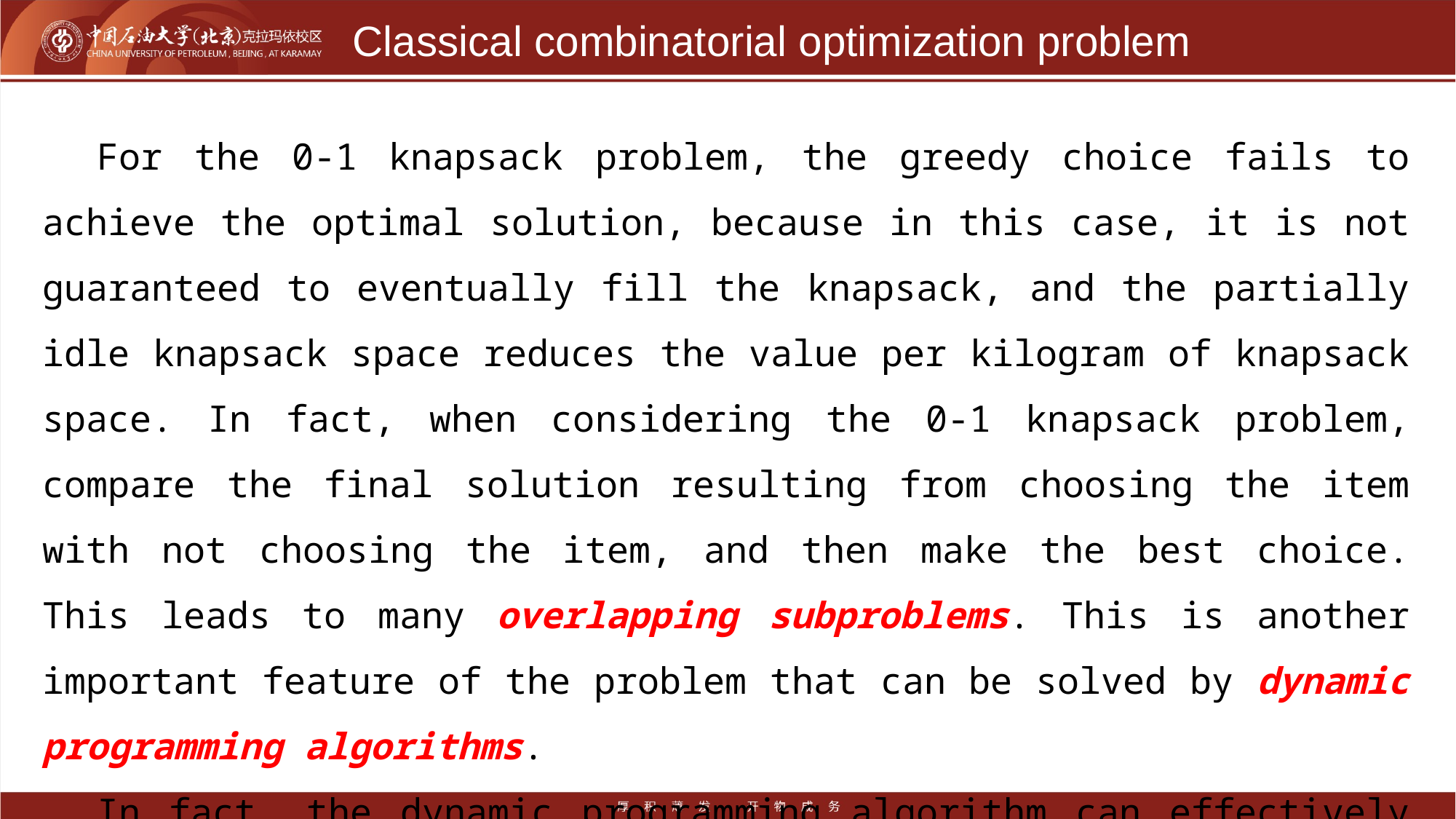

# Classical combinatorial optimization problem
For the 0-1 knapsack problem, the greedy choice fails to achieve the optimal solution, because in this case, it is not guaranteed to eventually fill the knapsack, and the partially idle knapsack space reduces the value per kilogram of knapsack space. In fact, when considering the 0-1 knapsack problem, compare the final solution resulting from choosing the item with not choosing the item, and then make the best choice. This leads to many overlapping subproblems. This is another important feature of the problem that can be solved by dynamic programming algorithms.
In fact, the dynamic programming algorithm can effectively solve the 0-1 knapsack problem.